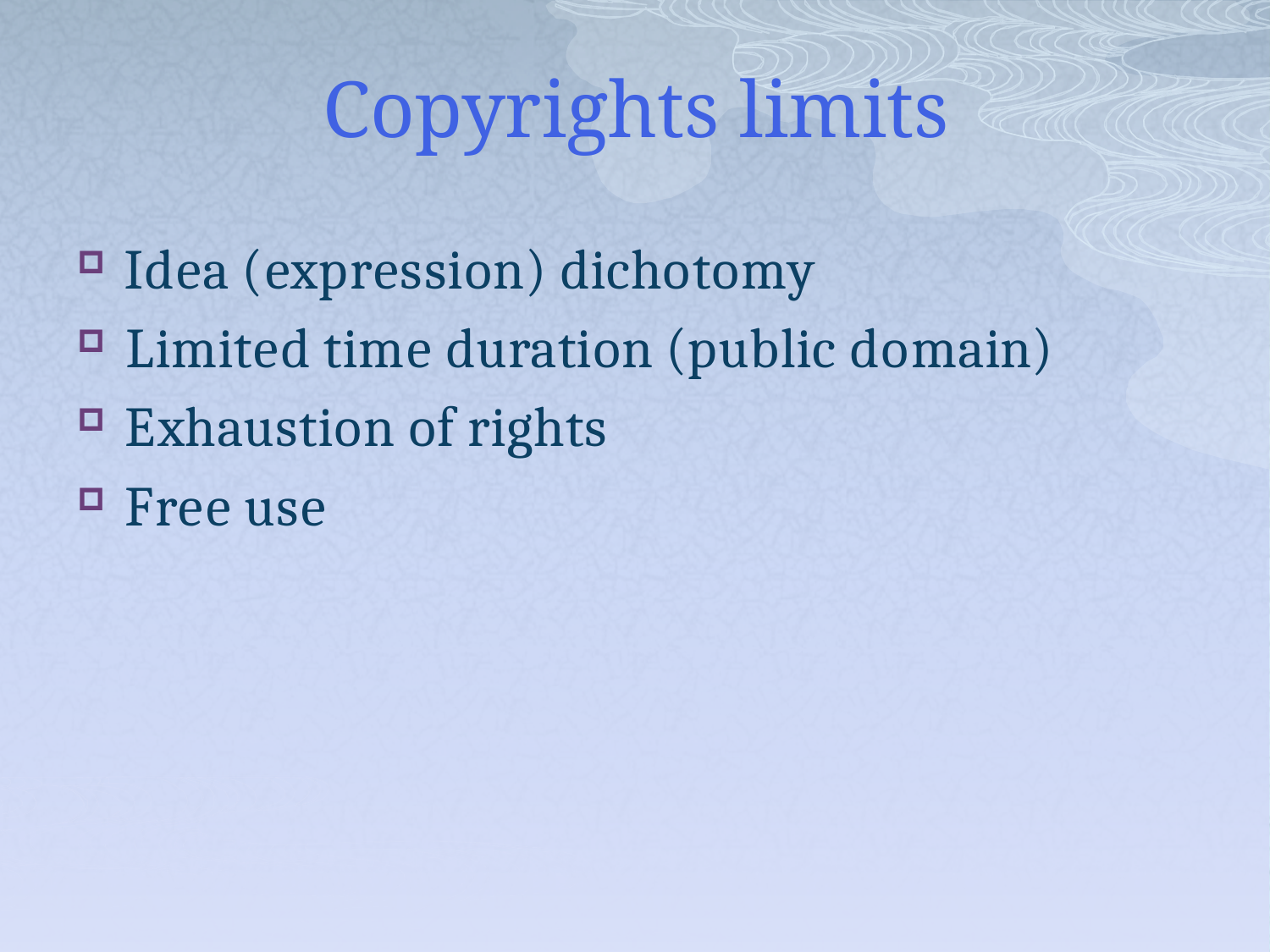

# Copyrights limits
Idea (expression) dichotomy
Limited time duration (public domain)
Exhaustion of rights
Free use